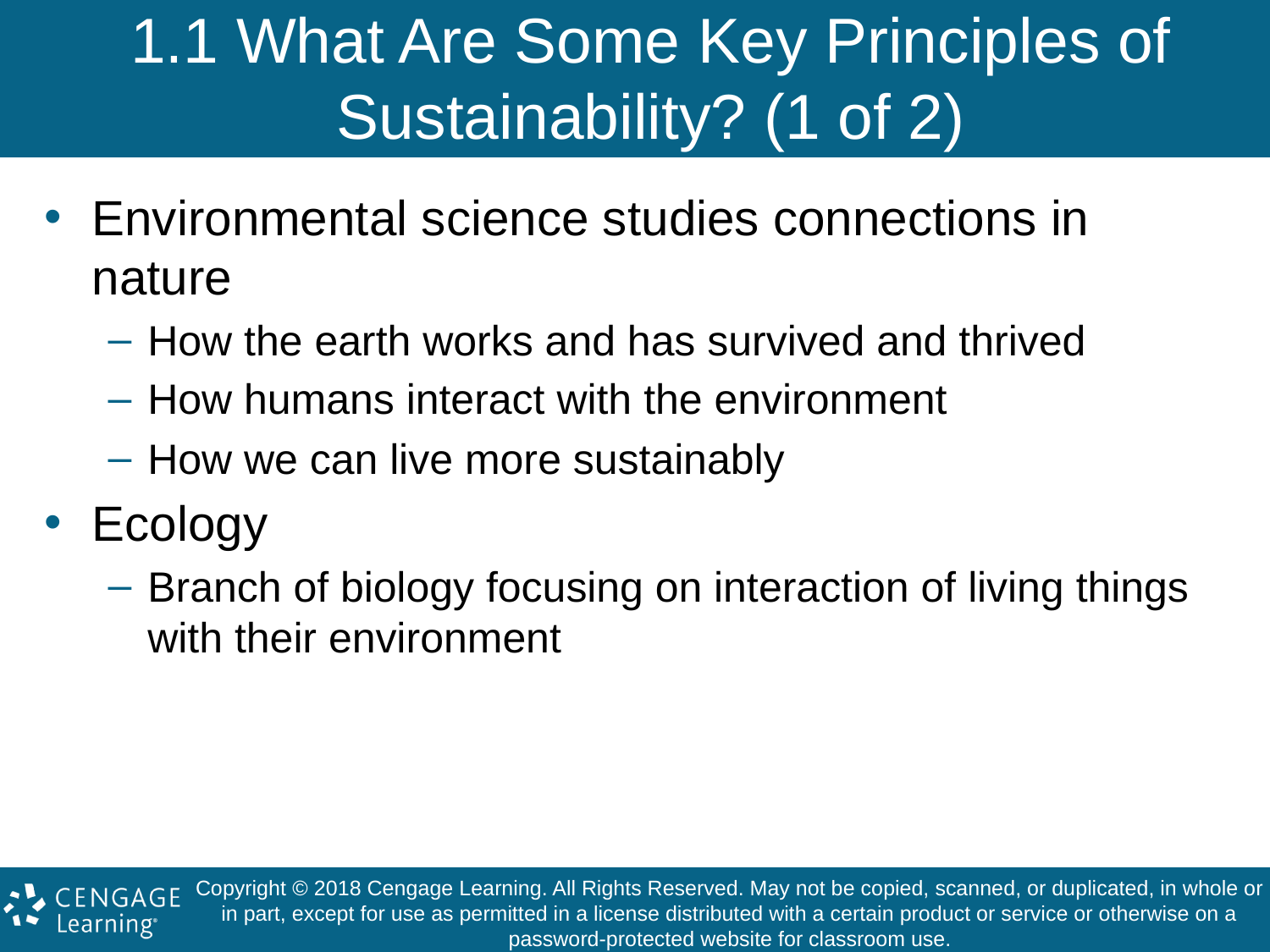

# 1.1 What Are Some Key Principles of Sustainability? (1 of 2)
Environmental science studies connections in nature
How the earth works and has survived and thrived
How humans interact with the environment
How we can live more sustainably
Ecology
Branch of biology focusing on interaction of living things with their environment